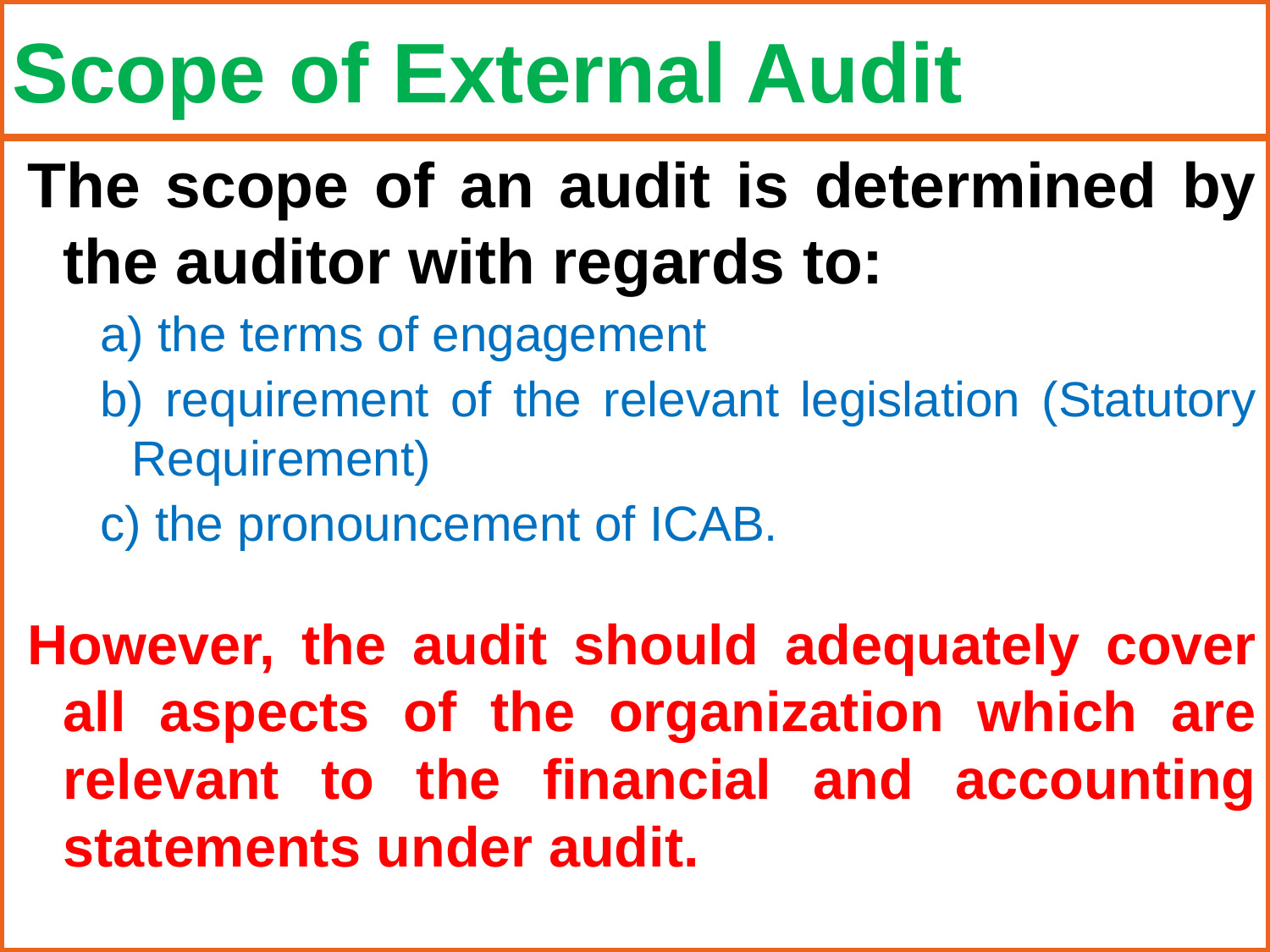

# Scope of External Audit
The scope of an audit is determined by the auditor with regards to:
a) the terms of engagement
b) requirement of the relevant legislation (Statutory Requirement)
c) the pronouncement of ICAB.

However, the audit should adequately cover all aspects of the organization which are relevant to the financial and accounting statements under audit.